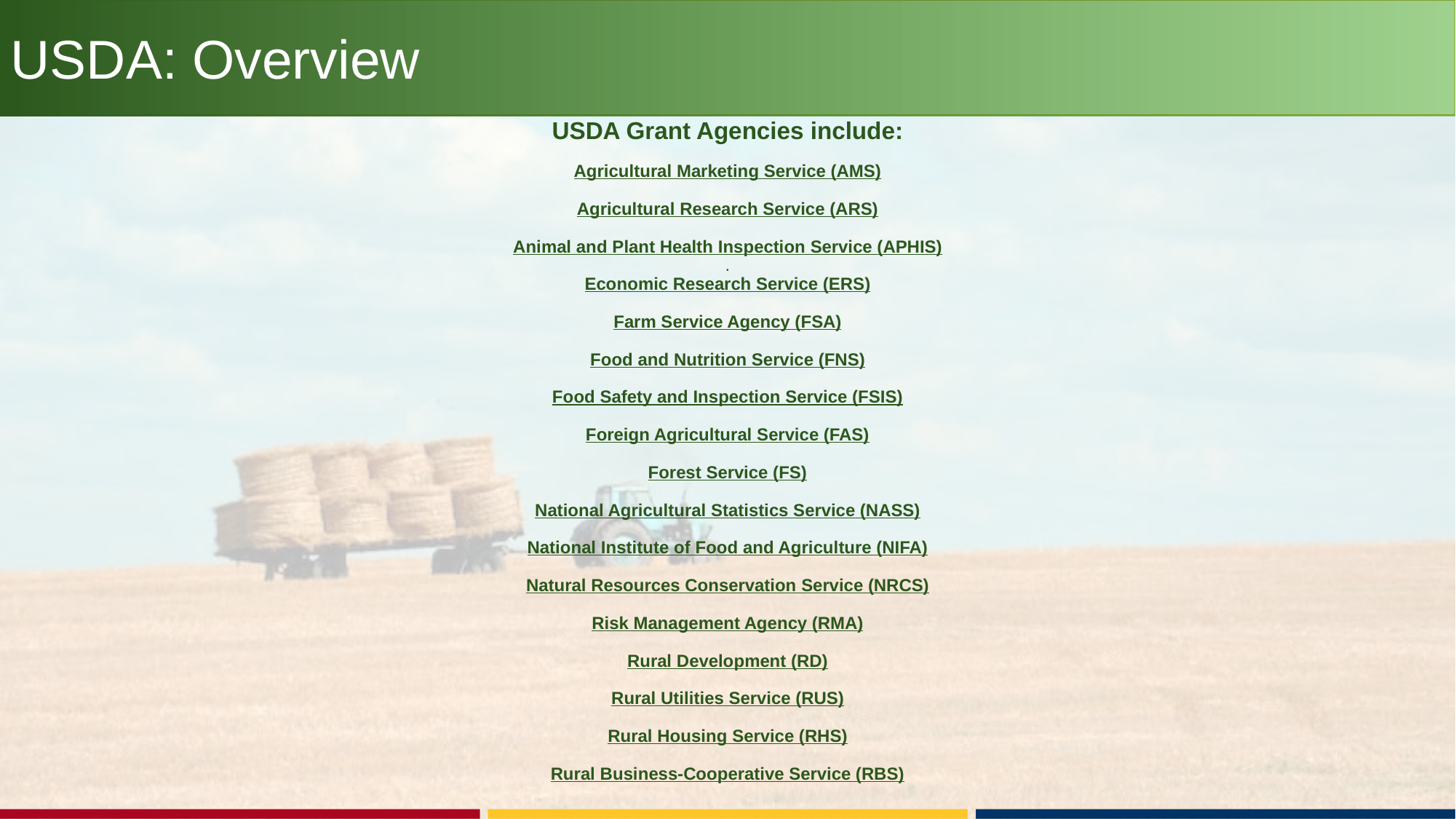

USDA: Overview
# USDA Grant Agencies include: Agricultural Marketing Service (AMS) Agricultural Research Service (ARS) Animal and Plant Health Inspection Service (APHIS) . Economic Research Service (ERS) Farm Service Agency (FSA) Food and Nutrition Service (FNS) Food Safety and Inspection Service (FSIS) Foreign Agricultural Service (FAS) Forest Service (FS) National Agricultural Statistics Service (NASS) National Institute of Food and Agriculture (NIFA) Natural Resources Conservation Service (NRCS) Risk Management Agency (RMA) Rural Development (RD) Rural Utilities Service (RUS) Rural Housing Service (RHS) Rural Business-Cooperative Service (RBS)